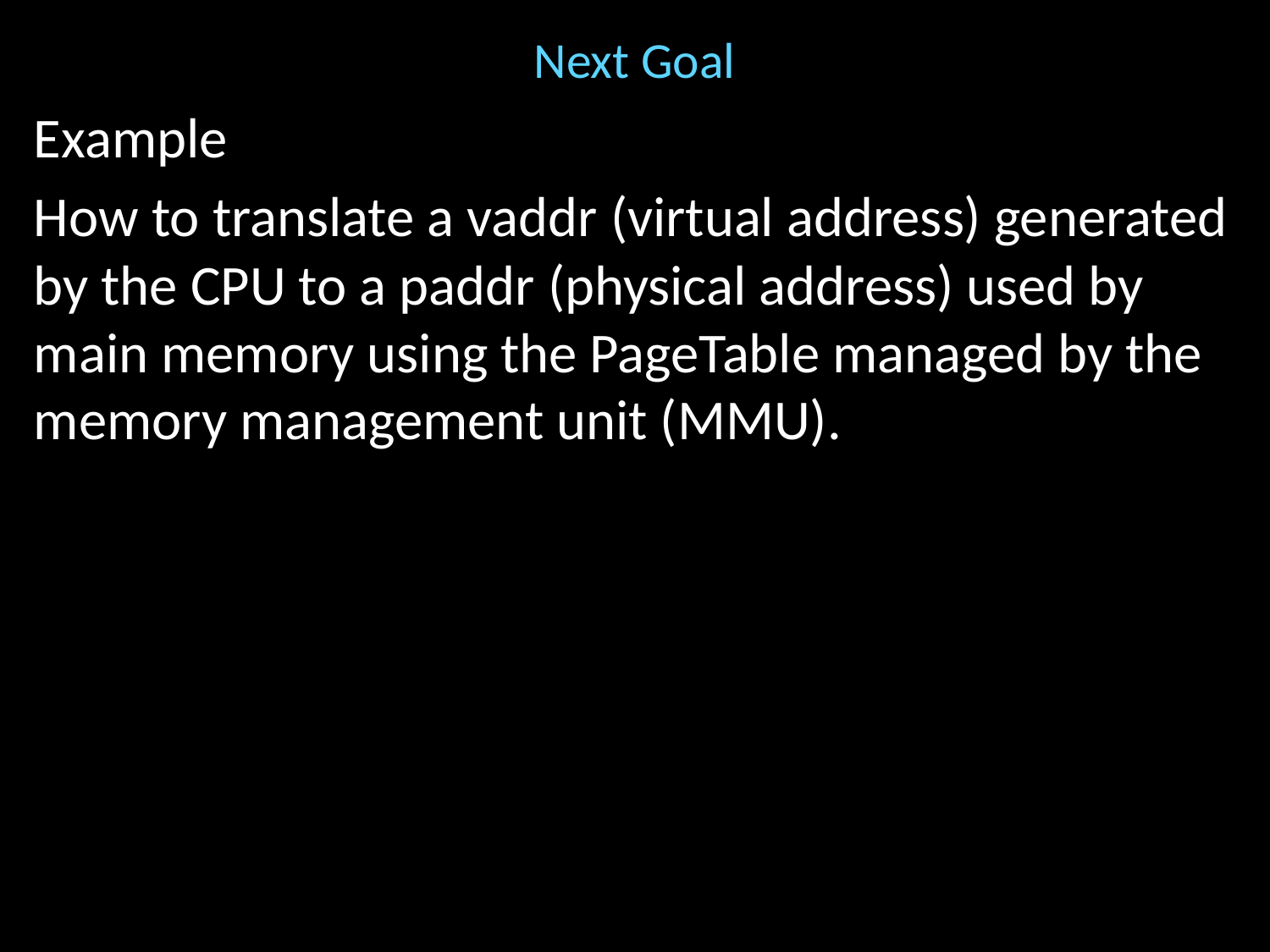

# Next Goal
Example
How to translate a vaddr (virtual address) generated by the CPU to a paddr (physical address) used by main memory using the PageTable managed by the memory management unit (MMU).